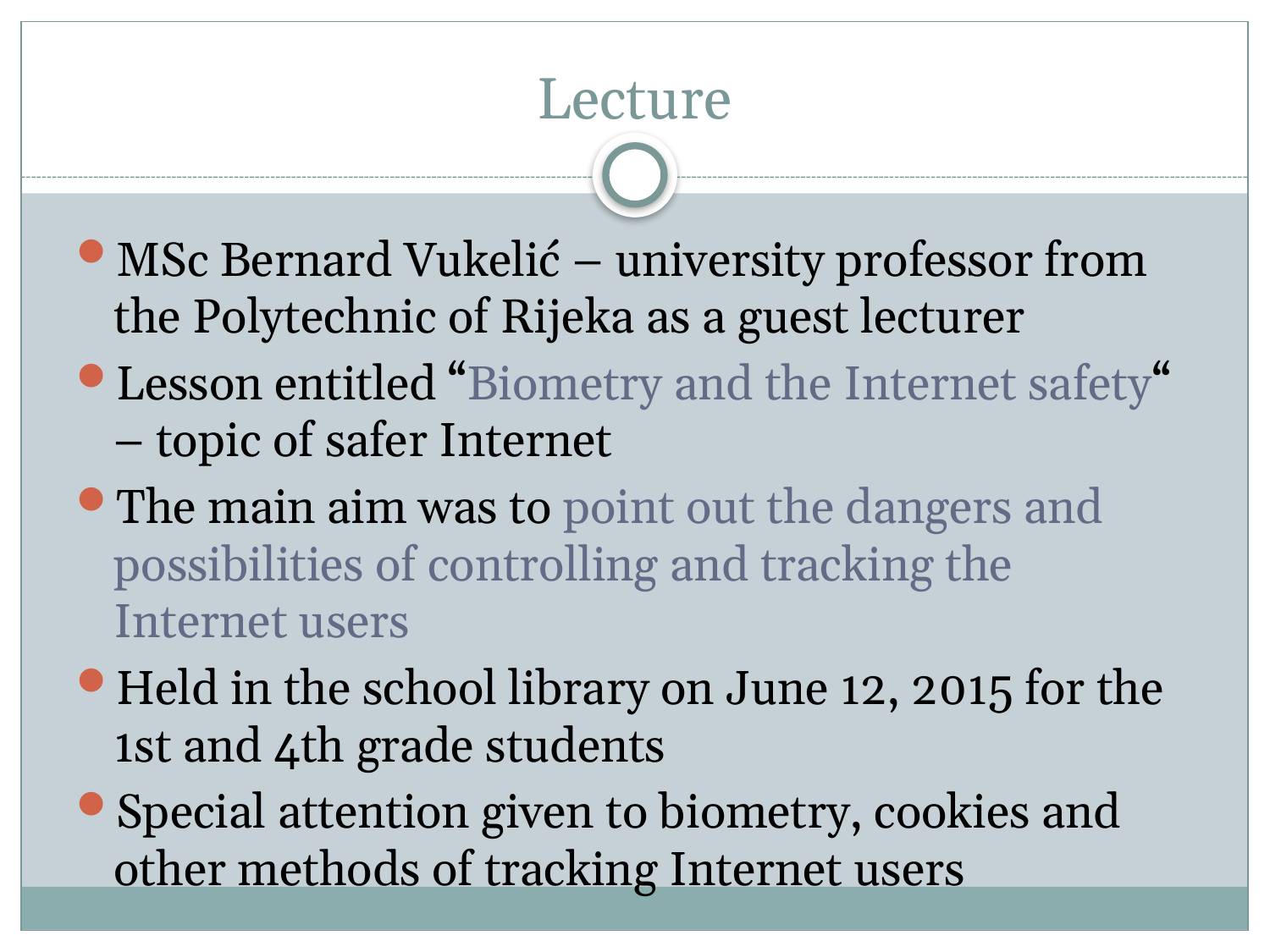

# Lecture
MSc Bernard Vukelić – university professor from the Polytechnic of Rijeka as a guest lecturer
Lesson entitled “Biometry and the Internet safety“ – topic of safer Internet
The main aim was to point out the dangers and possibilities of controlling and tracking the Internet users
Held in the school library on June 12, 2015 for the 1st and 4th grade students
Special attention given to biometry, cookies and other methods of tracking Internet users